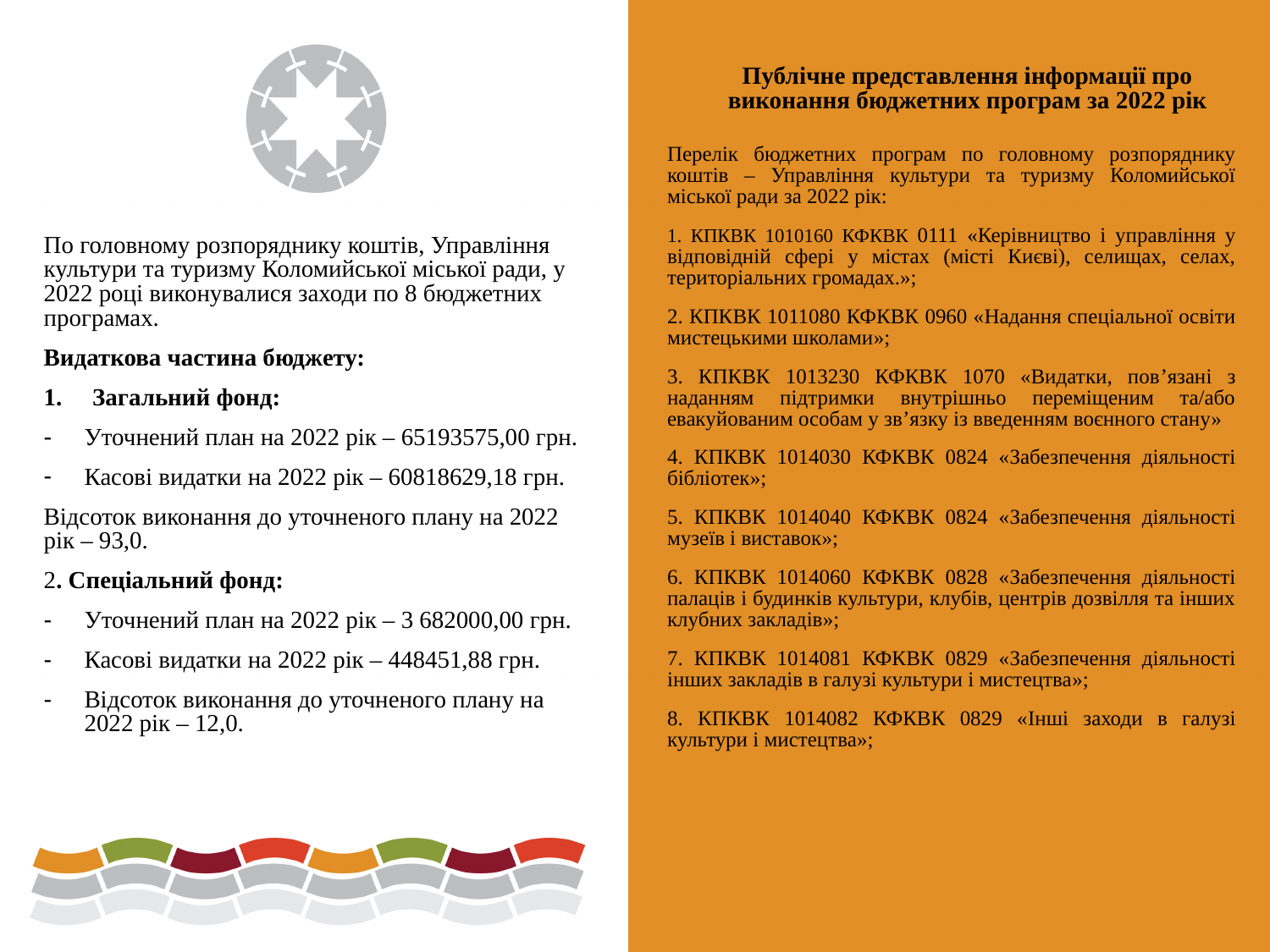

# Публічне представлення інформації про виконання бюджетних програм за 2022 рік
Перелік бюджетних програм по головному розпоряднику коштів – Управління культури та туризму Коломийської міської ради за 2022 рік:
1. КПКВК 1010160 КФКВК 0111 «Керівництво і управління у відповідній сфері у містах (місті Києві), селищах, селах, територіальних громадах.»;
2. КПКВК 1011080 КФКВК 0960 «Надання спеціальної освіти мистецькими школами»;
3. КПКВК 1013230 КФКВК 1070 «Видатки, пов’язані з наданням підтримки внутрішньо переміщеним та/або евакуйованим особам у зв’язку із введенням воєнного стану»
4. КПКВК 1014030 КФКВК 0824 «Забезпечення діяльності бібліотек»;
5. КПКВК 1014040 КФКВК 0824 «Забезпечення діяльності музеїв і виставок»;
6. КПКВК 1014060 КФКВК 0828 «Забезпечення діяльності палаців і будинків культури, клубів, центрів дозвілля та інших клубних закладів»;
7. КПКВК 1014081 КФКВК 0829 «Забезпечення діяльності інших закладів в галузі культури і мистецтва»;
8. КПКВК 1014082 КФКВК 0829 «Інші заходи в галузі культури і мистецтва»;
По головному розпоряднику коштів, Управління культури та туризму Коломийської міської ради, у 2022 році виконувалися заходи по 8 бюджетних програмах.
Видаткова частина бюджету:
Загальний фонд:
Уточнений план на 2022 рік – 65193575,00 грн.
Касові видатки на 2022 рік – 60818629,18 грн.
Відсоток виконання до уточненого плану на 2022 рік – 93,0.
2. Спеціальний фонд:
Уточнений план на 2022 рік – 3 682000,00 грн.
Касові видатки на 2022 рік – 448451,88 грн.
Відсоток виконання до уточненого плану на 2022 рік – 12,0.